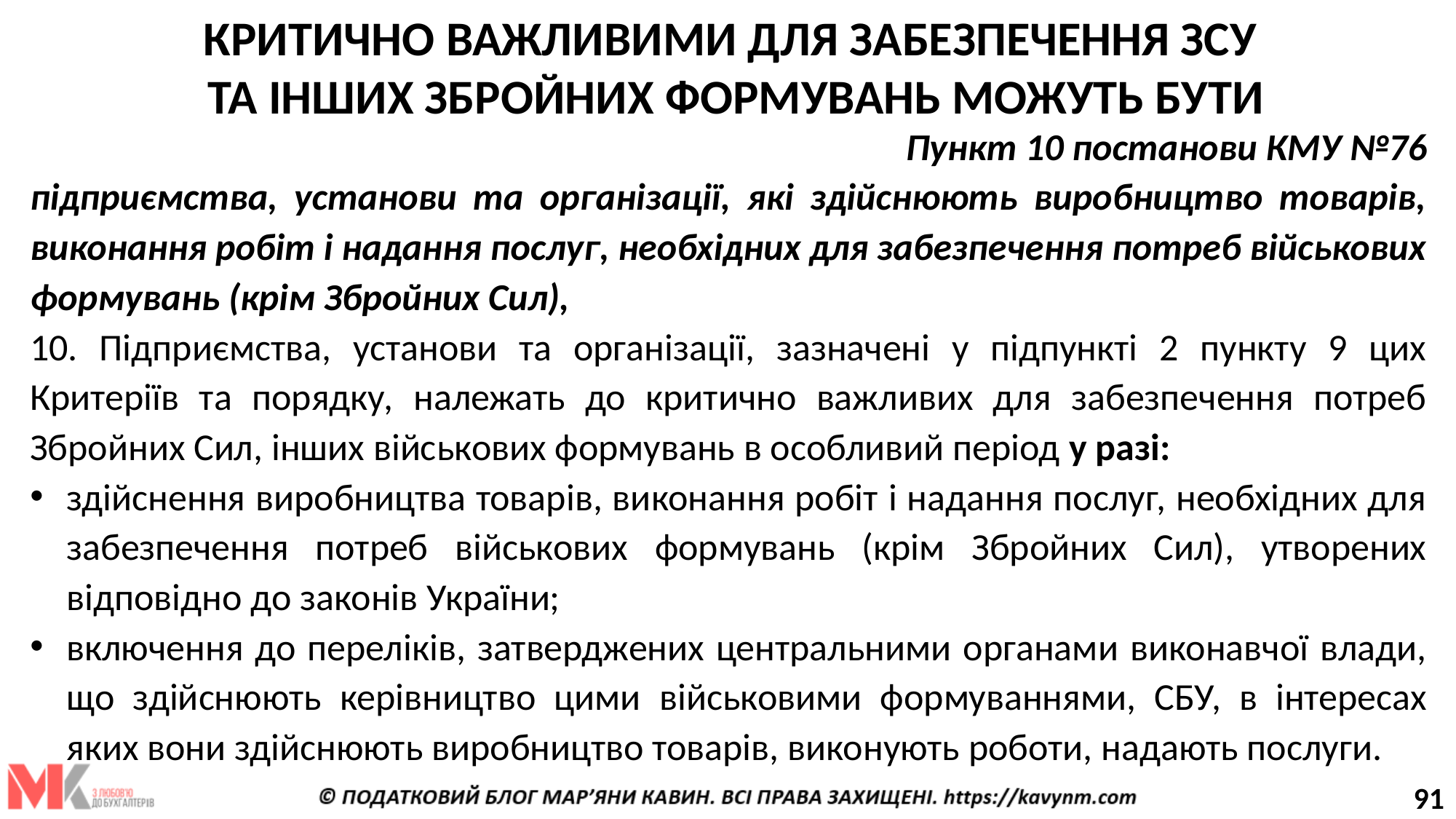

КРИТИЧНО ВАЖЛИВИМИ ДЛЯ ЗАБЕЗПЕЧЕННЯ ЗСУ
ТА ІНШИХ ЗБРОЙНИХ ФОРМУВАНЬ МОЖУТЬ БУТИ
Пункт 10 постанови КМУ №76
підприємства, установи та організації, які здійснюють виробництво товарів, виконання робіт і надання послуг, необхідних для забезпечення потреб військових формувань (крім Збройних Сил),
10. Підприємства, установи та організації, зазначені у підпункті 2 пункту 9 цих Критеріїв та порядку, належать до критично важливих для забезпечення потреб Збройних Сил, інших військових формувань в особливий період у разі:
здійснення виробництва товарів, виконання робіт і надання послуг, необхідних для забезпечення потреб військових формувань (крім Збройних Сил), утворених відповідно до законів України;
включення до переліків, затверджених центральними органами виконавчої влади, що здійснюють керівництво цими військовими формуваннями, СБУ, в інтересах яких вони здійснюють виробництво товарів, виконують роботи, надають послуги.

91